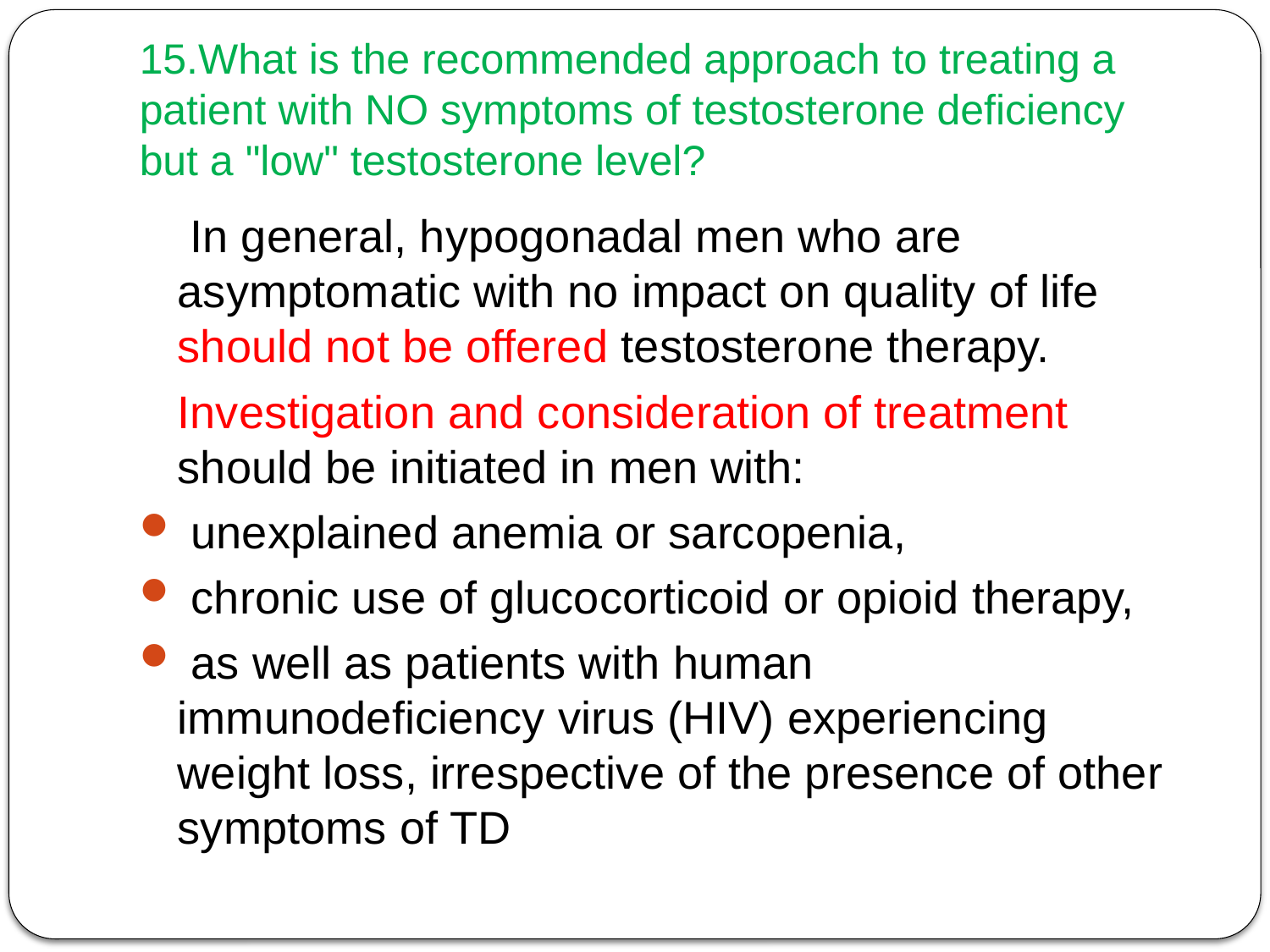

# 15.What is the recommended approach to treating a patient with NO symptoms of testosterone deficiency but a "low" testosterone level?
    In general, hypogonadal men who are asymptomatic with no impact on quality of life should not be offered testosterone therapy.
   Investigation and consideration of treatment should be initiated in men with:
 unexplained anemia or sarcopenia,
 chronic use of glucocorticoid or opioid therapy,
 as well as patients with human immunodeficiency virus (HIV) experiencing weight loss, irrespective of the presence of other symptoms of TD